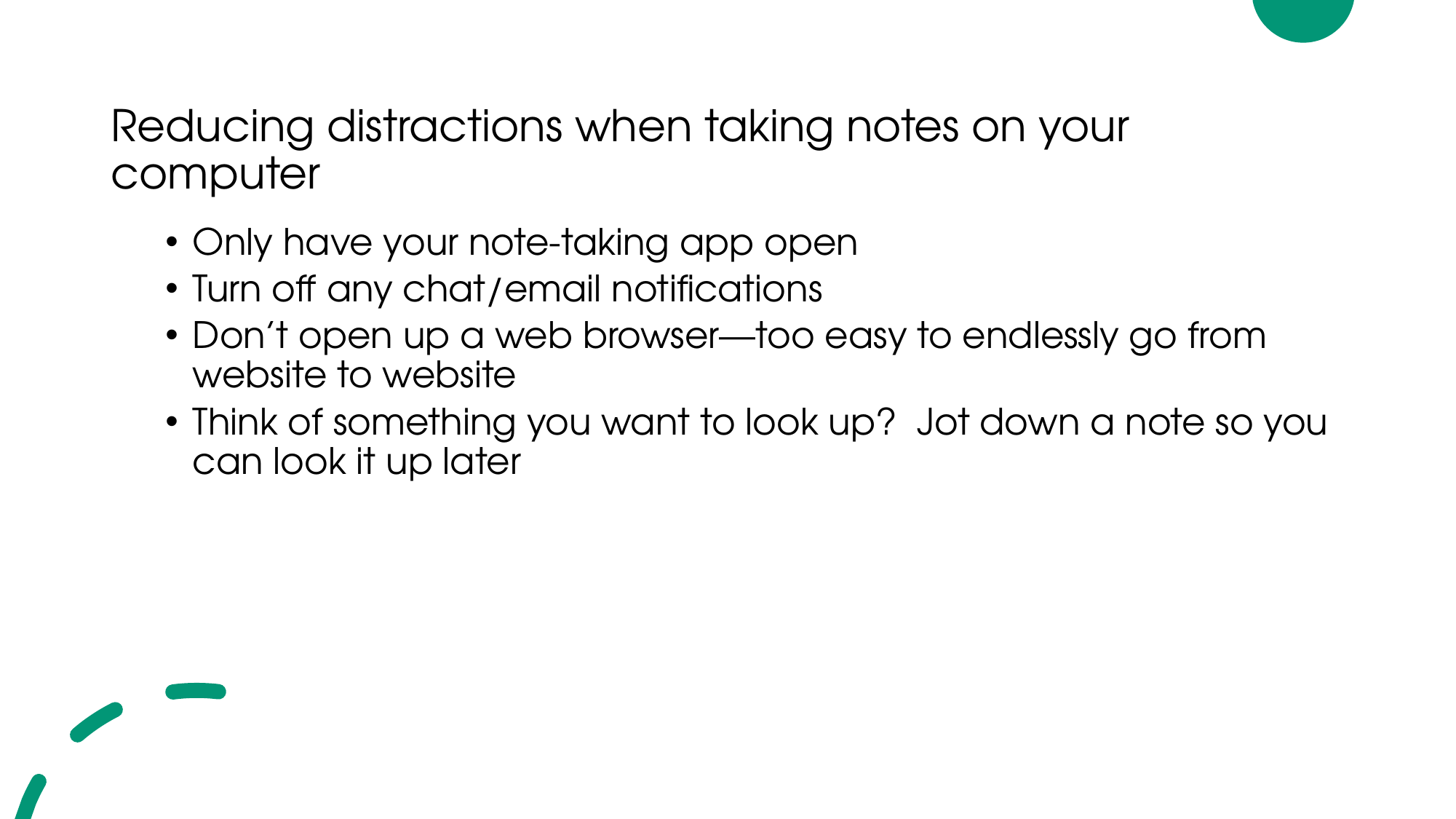

# Reducing distractions when taking notes on your computer
Only have your note-taking app open
Turn off any chat/email notifications
Don’t open up a web browser—too easy to endlessly go from website to website
Think of something you want to look up?  Jot down a note so you can look it up later